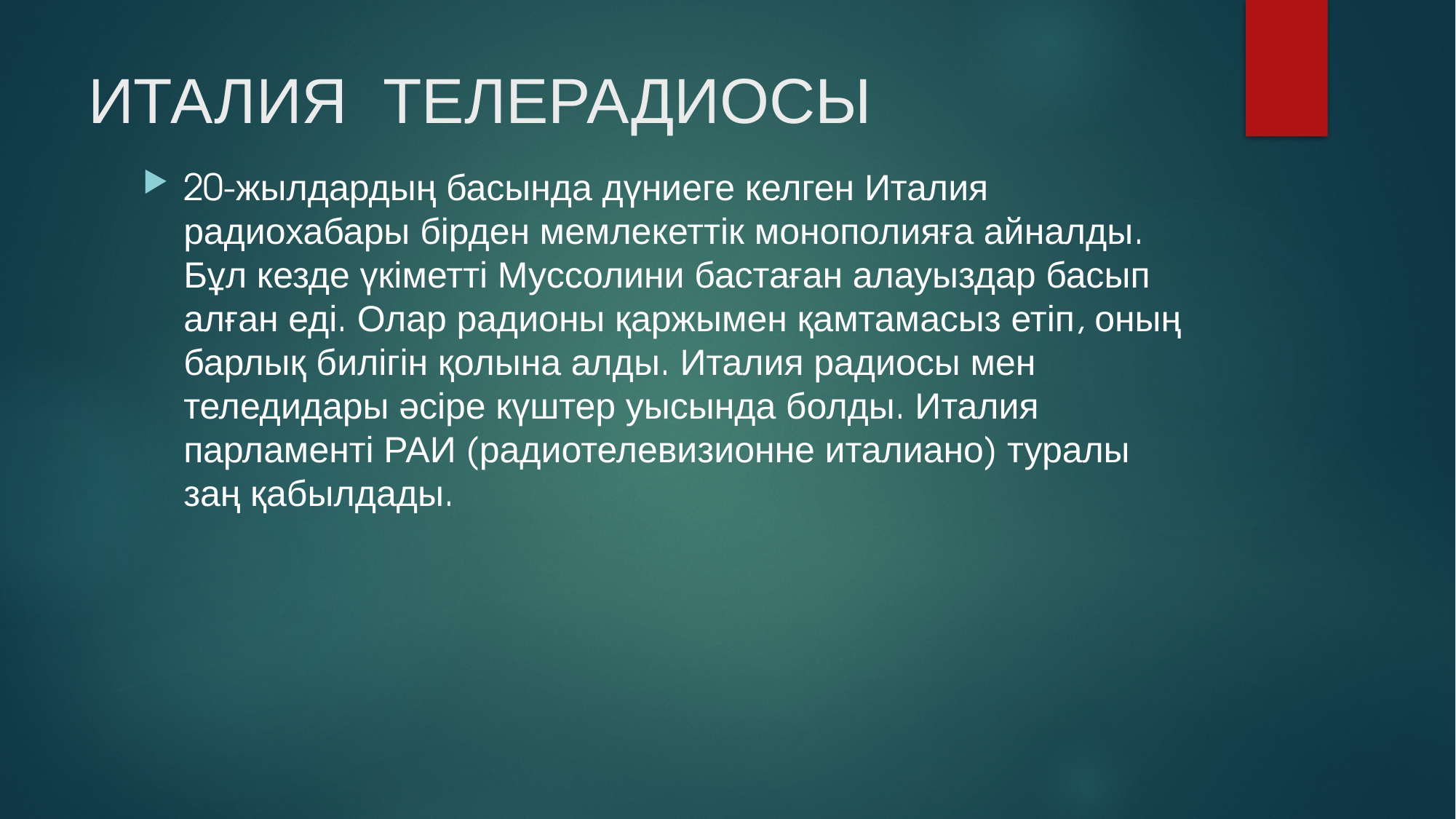

# ИТАЛИЯ  ТЕЛЕРАДИОСЫ
20-жылдардың басында дүниеге келген Италия радиохабары бірден мемлекеттік монополияға айналды. Бұл кезде үкіметті Муссолини бастаған алауыздар басып алған еді. Олар радионы қаржымен қамтамасыз етіп, оның барлық билігін қолына алды. Италия радиосы мен теледидары әсіре күштер уысында болды. Италия парламенті РАИ (радиотелевизионне италиано) туралы заң қабылдады.